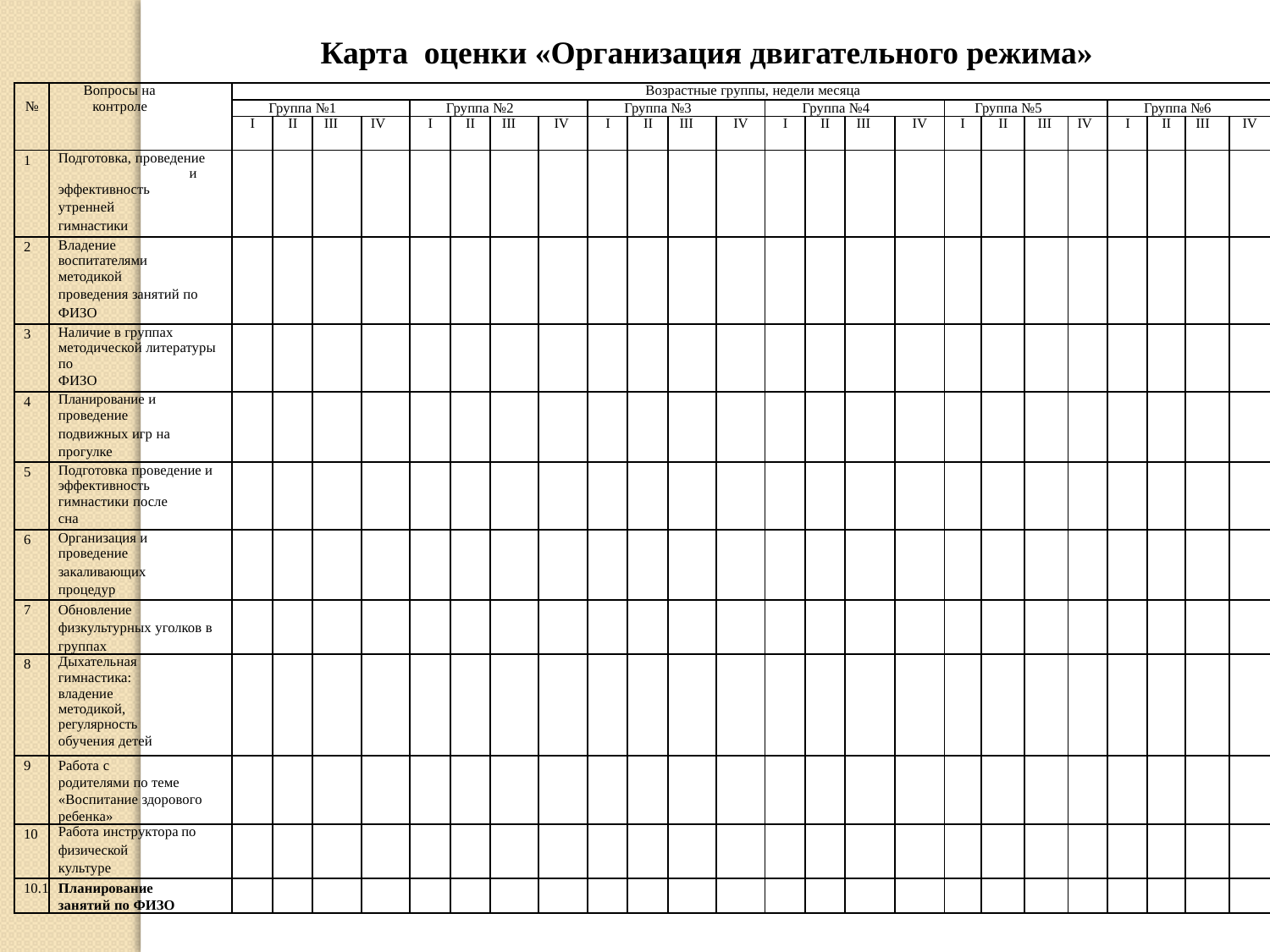

Карта  оценки «Организация двигательного режима»
| № | Вопросы на контроле | Возрастные группы, недели месяца |  |  |  |  |  |  |  |  |  |  |  |  |  |  |  |  |  |  |  |  |  |  |  |
| --- | --- | --- | --- | --- | --- | --- | --- | --- | --- | --- | --- | --- | --- | --- | --- | --- | --- | --- | --- | --- | --- | --- | --- | --- | --- |
|  |  | Группа №1 |  |  |  | Группа №2 |  |  |  | Группа №3 |  |  |  | Группа №4 |  |  |  | Группа №5 |  |  |  | Группа №6 |  |  |  |
|  |  | I | II | III | IV | I | II | III | IV | I | II | III | IV | I | II | III | IV | I | II | III | IV | I | II | III | IV |
| 1 | Подготовка, проведение и эффективность утренней гимнастики |  |  |  |  |  |  |  |  |  |  |  |  |  |  |  |  |  |  |  |  |  |  |  |  |
| 2 | Владение воспитателями методикой проведения занятий по ФИЗО |  |  |  |  |  |  |  |  |  |  |  |  |  |  |  |  |  |  |  |  |  |  |  |  |
| 3 | Наличие в группах методической литературы по ФИЗО |  |  |  |  |  |  |  |  |  |  |  |  |  |  |  |  |  |  |  |  |  |  |  |  |
| 4 | Планирование и проведение подвижных игр на прогулке |  |  |  |  |  |  |  |  |  |  |  |  |  |  |  |  |  |  |  |  |  |  |  |  |
| 5 | Подготовка проведение и эффективность гимнастики после сна |  |  |  |  |  |  |  |  |  |  |  |  |  |  |  |  |  |  |  |  |  |  |  |  |
| 6 | Организация и проведение закаливающих процедур |  |  |  |  |  |  |  |  |  |  |  |  |  |  |  |  |  |  |  |  |  |  |  |  |
| 7 | Обновление физкультурных уголков в группах |  |  |  |  |  |  |  |  |  |  |  |  |  |  |  |  |  |  |  |  |  |  |  |  |
| 8 | Дыхательная гимнастика: владение методикой, регулярность обучения детей |  |  |  |  |  |  |  |  |  |  |  |  |  |  |  |  |  |  |  |  |  |  |  |  |
| 9 | Работа с родителями по теме «Воспитание здорового ребенка» |  |  |  |  |  |  |  |  |  |  |  |  |  |  |  |  |  |  |  |  |  |  |  |  |
| 10 | Работа инструктора по физической культуре |  |  |  |  |  |  |  |  |  |  |  |  |  |  |  |  |  |  |  |  |  |  |  |  |
| 10.1 | Планирование занятий по ФИЗО |  |  |  |  |  |  |  |  |  |  |  |  |  |  |  |  |  |  |  |  |  |  |  |  |